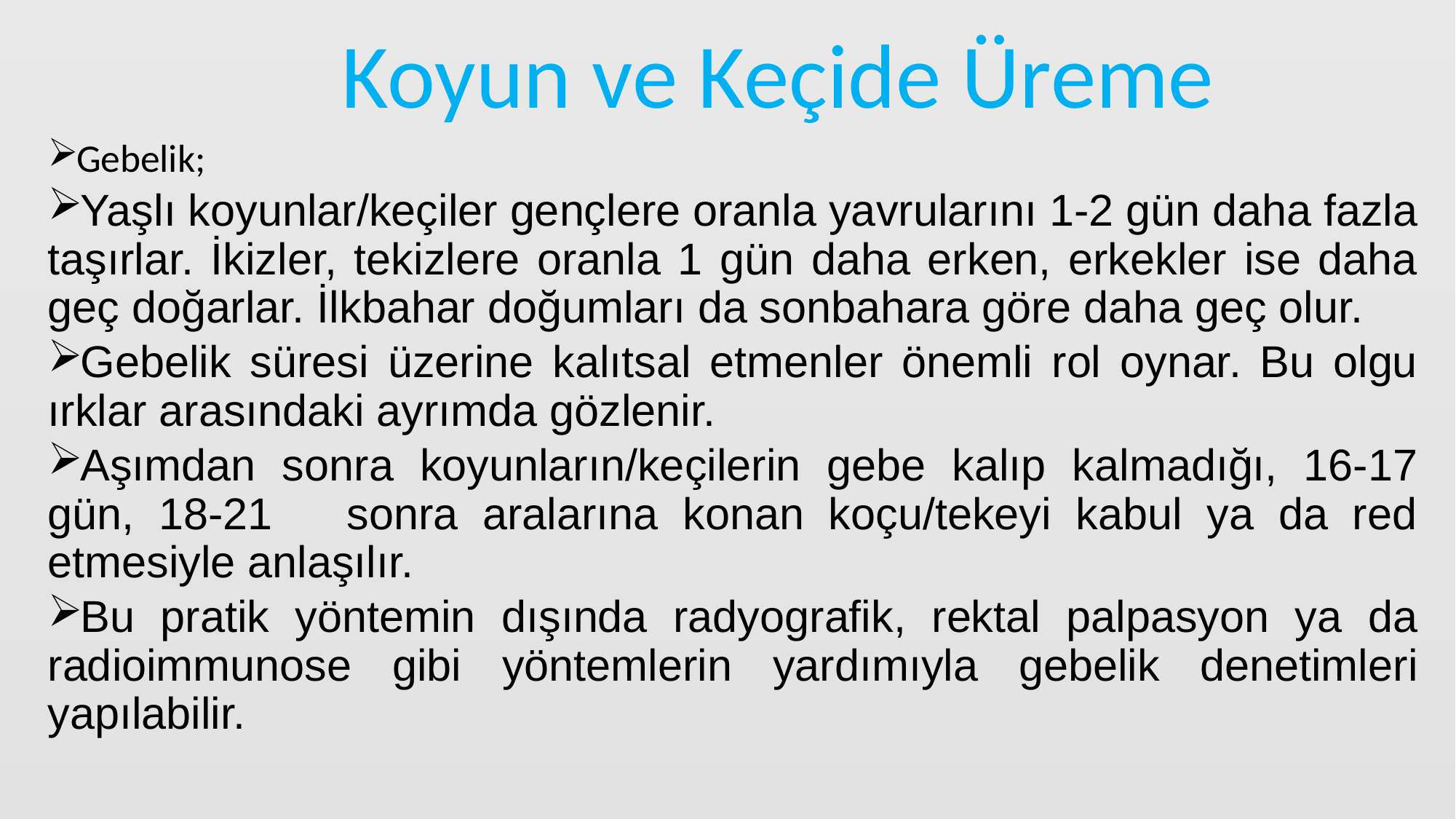

# Koyun ve Keçide Üreme
Gebelik;
Yaşlı koyunlar/keçiler gençlere oranla yavrularını 1-2 gün daha fazla taşırlar. İkizler, tekizlere oranla 1 gün daha erken, erkekler ise daha geç doğarlar. İlkbahar doğumları da sonbahara göre daha geç olur.
Gebelik süresi üzerine kalıtsal etmenler önemli rol oynar. Bu olgu ırklar arasındaki ayrımda gözlenir.
Aşımdan sonra koyunların/keçilerin gebe kalıp kalmadığı, 16-17 gün, 18-21   sonra aralarına konan koçu/tekeyi kabul ya da red etmesiyle anlaşılır.
Bu pratik yöntemin dışında radyografik, rektal palpasyon ya da radioimmunose gibi yöntemlerin yardımıyla gebelik denetimleri yapılabilir.